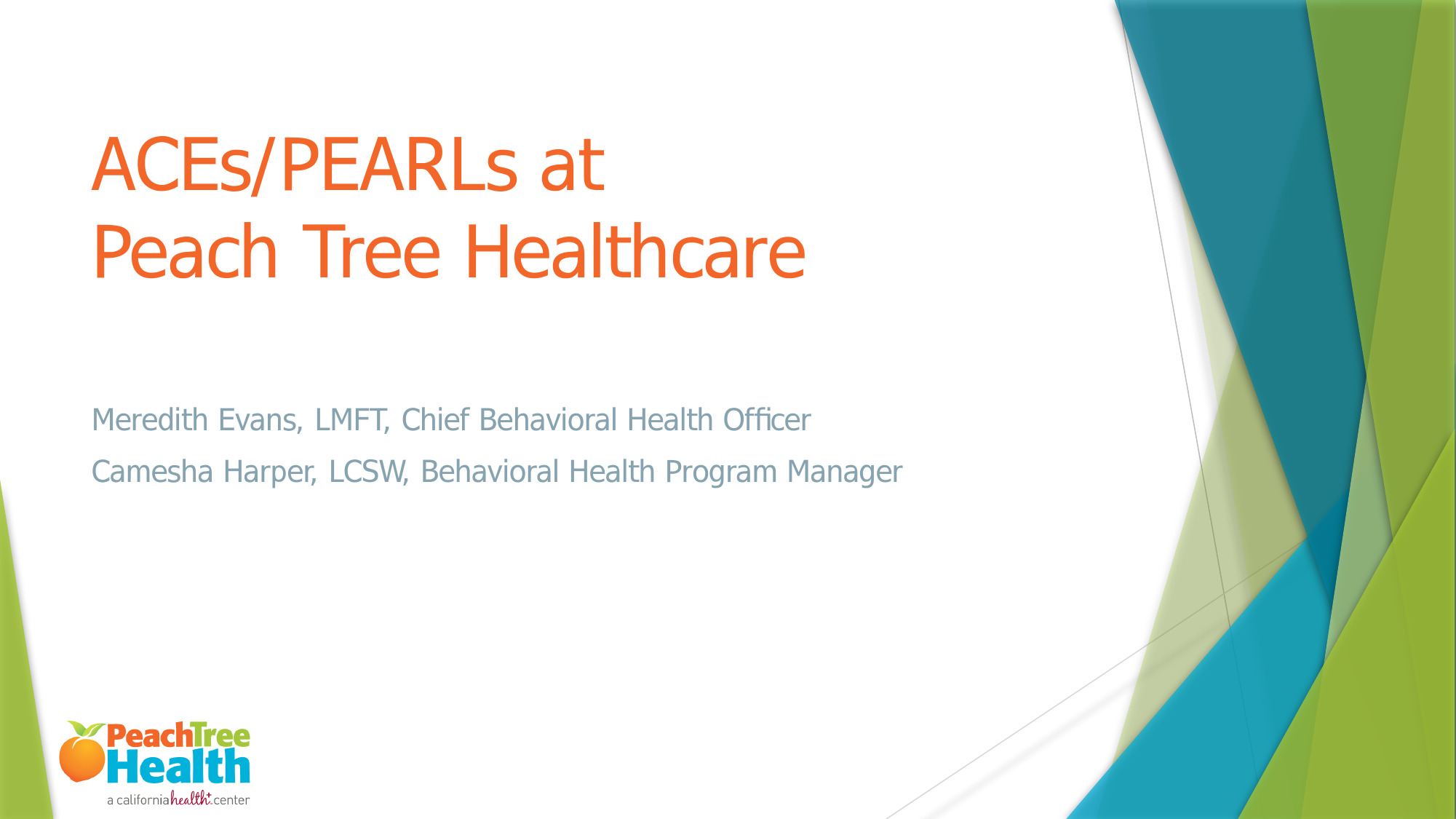

# ACEs/PEARLs at Peach Tree Healthcare
Meredith Evans, LMFT, Chief Behavioral Health Officer
Camesha Harper, LCSW, Behavioral Health Program Manager